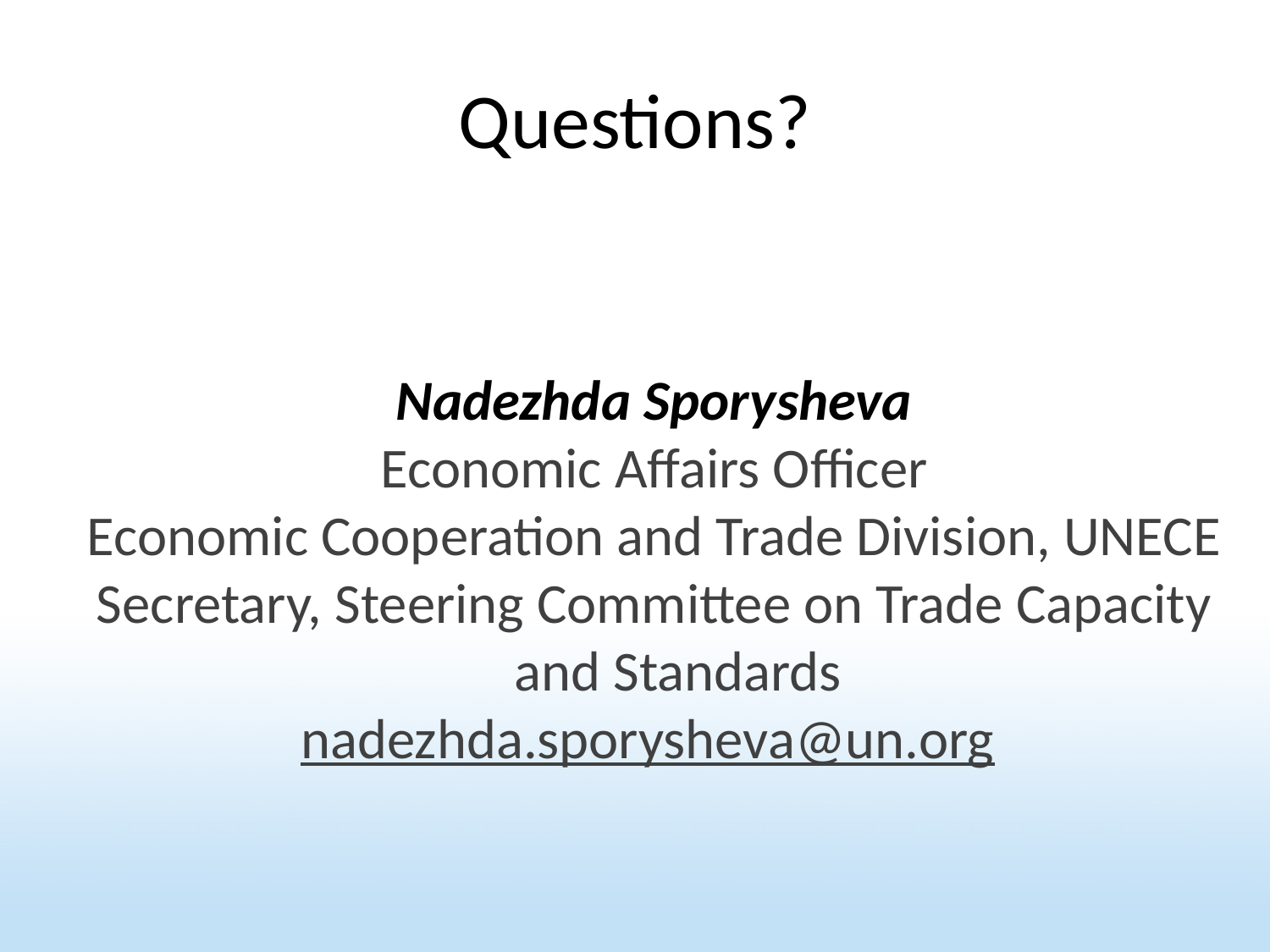

# Questions?

Nadezhda Sporysheva
Economic Affairs Officer
Economic Cooperation and Trade Division, UNECE
Secretary, Steering Committee on Trade Capacity and Standards
nadezhda.sporysheva@un.org